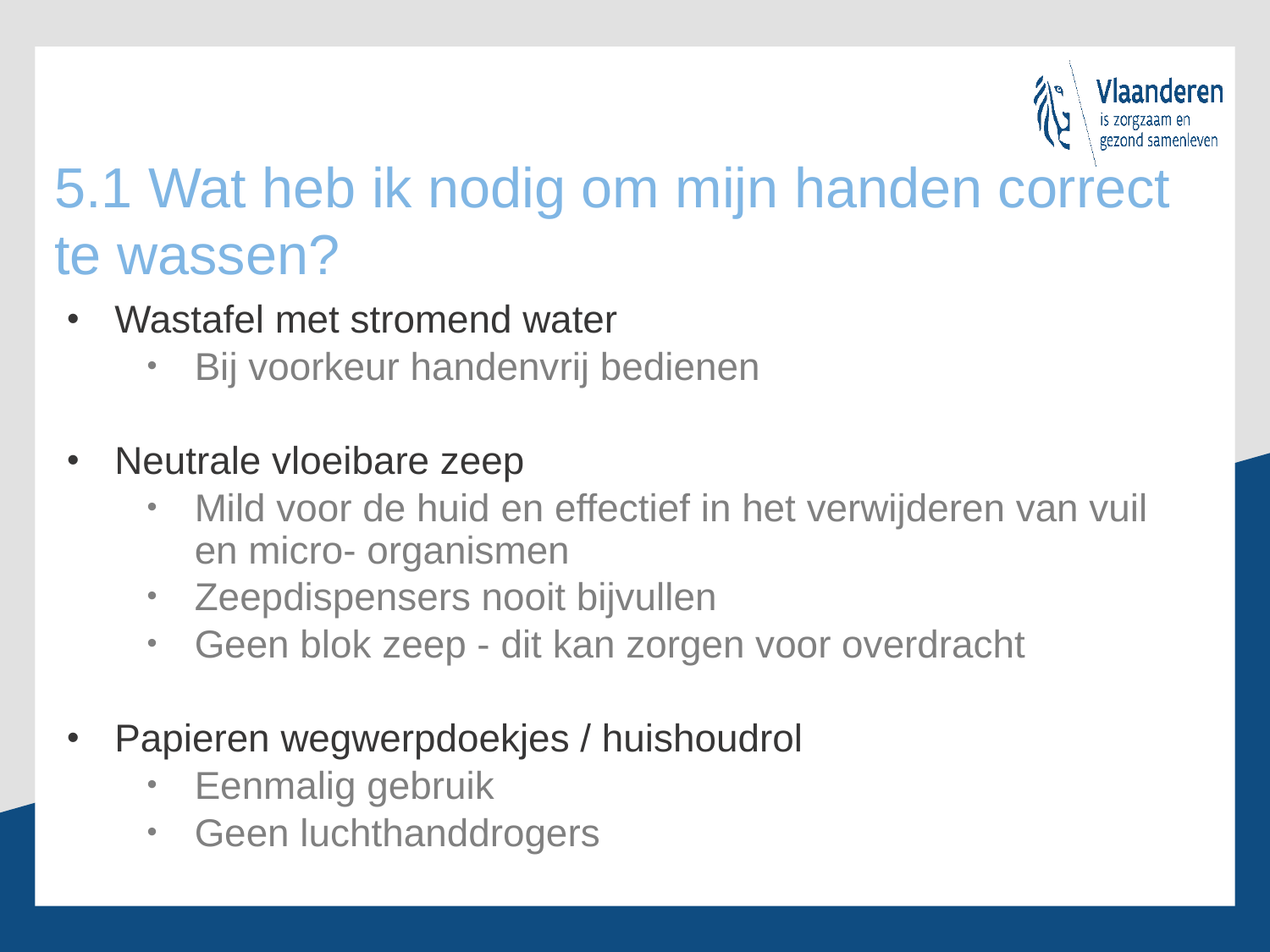

# 5.1 Wat heb ik nodig om mijn handen correct te wassen?
Wastafel met stromend water
Bij voorkeur handenvrij bedienen

Neutrale vloeibare zeep
Mild voor de huid en effectief in het verwijderen van vuil en micro- organismen
Zeepdispensers nooit bijvullen
Geen blok zeep - dit kan zorgen voor overdracht

Papieren wegwerpdoekjes / huishoudrol
Eenmalig gebruik
Geen luchthanddrogers